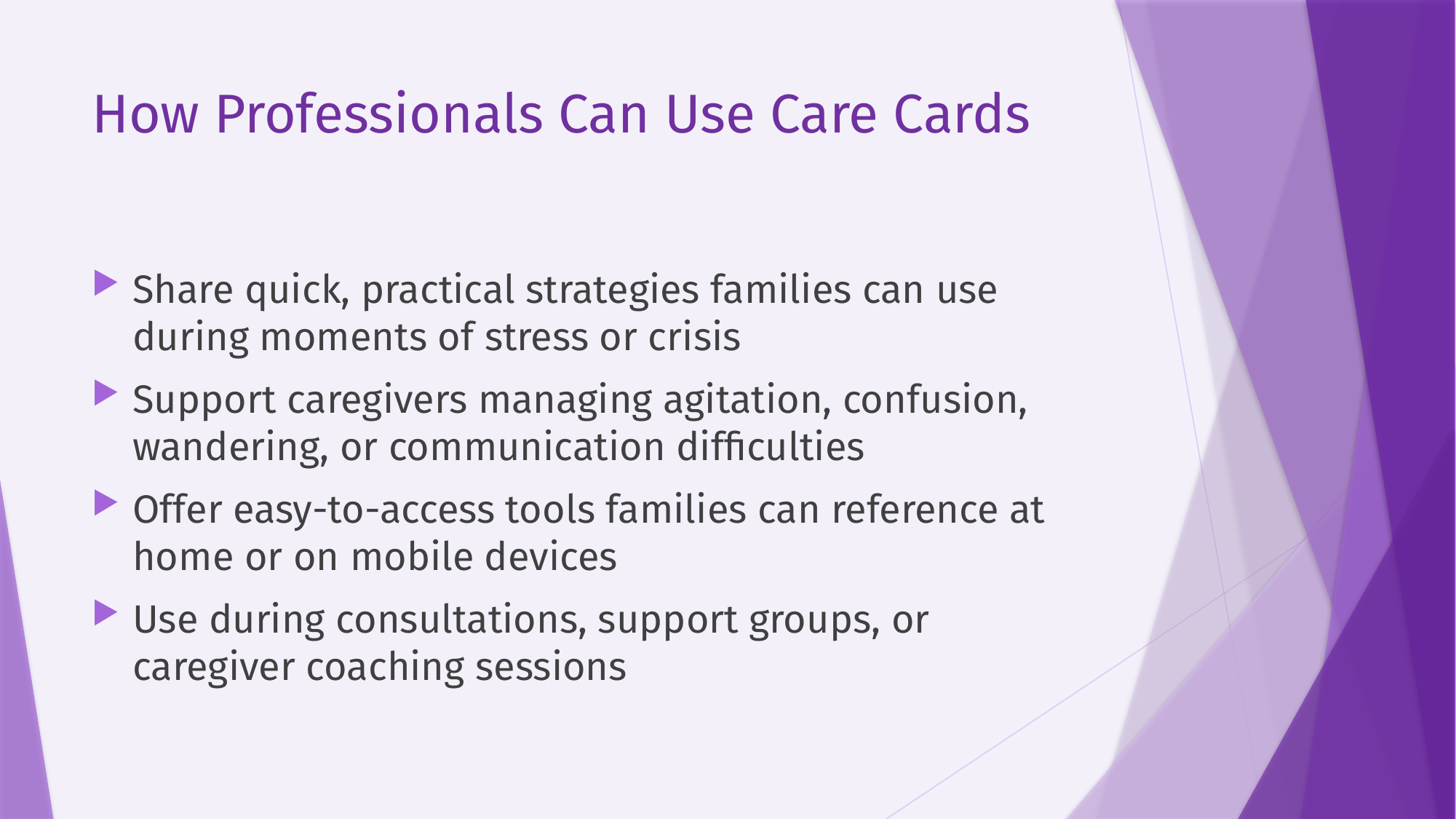

# How Professionals Can Use Care Cards
Share quick, practical strategies families can use during moments of stress or crisis
Support caregivers managing agitation, confusion, wandering, or communication difficulties
Offer easy-to-access tools families can reference at home or on mobile devices
Use during consultations, support groups, or caregiver coaching sessions